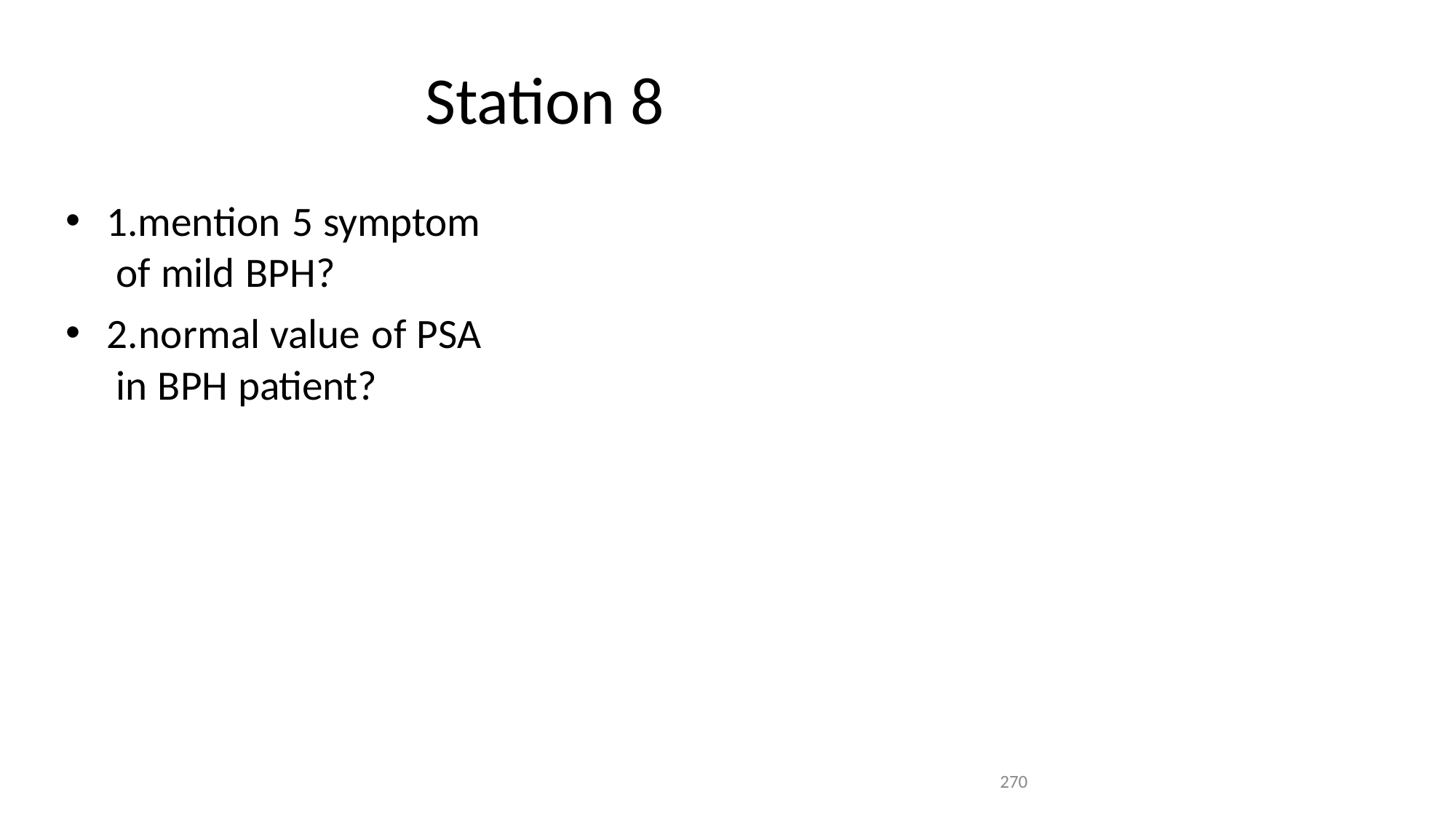

# Station 8
1.mention 5 symptom  of mild BPH?
2.normal value of PSA  in BPH patient?
270